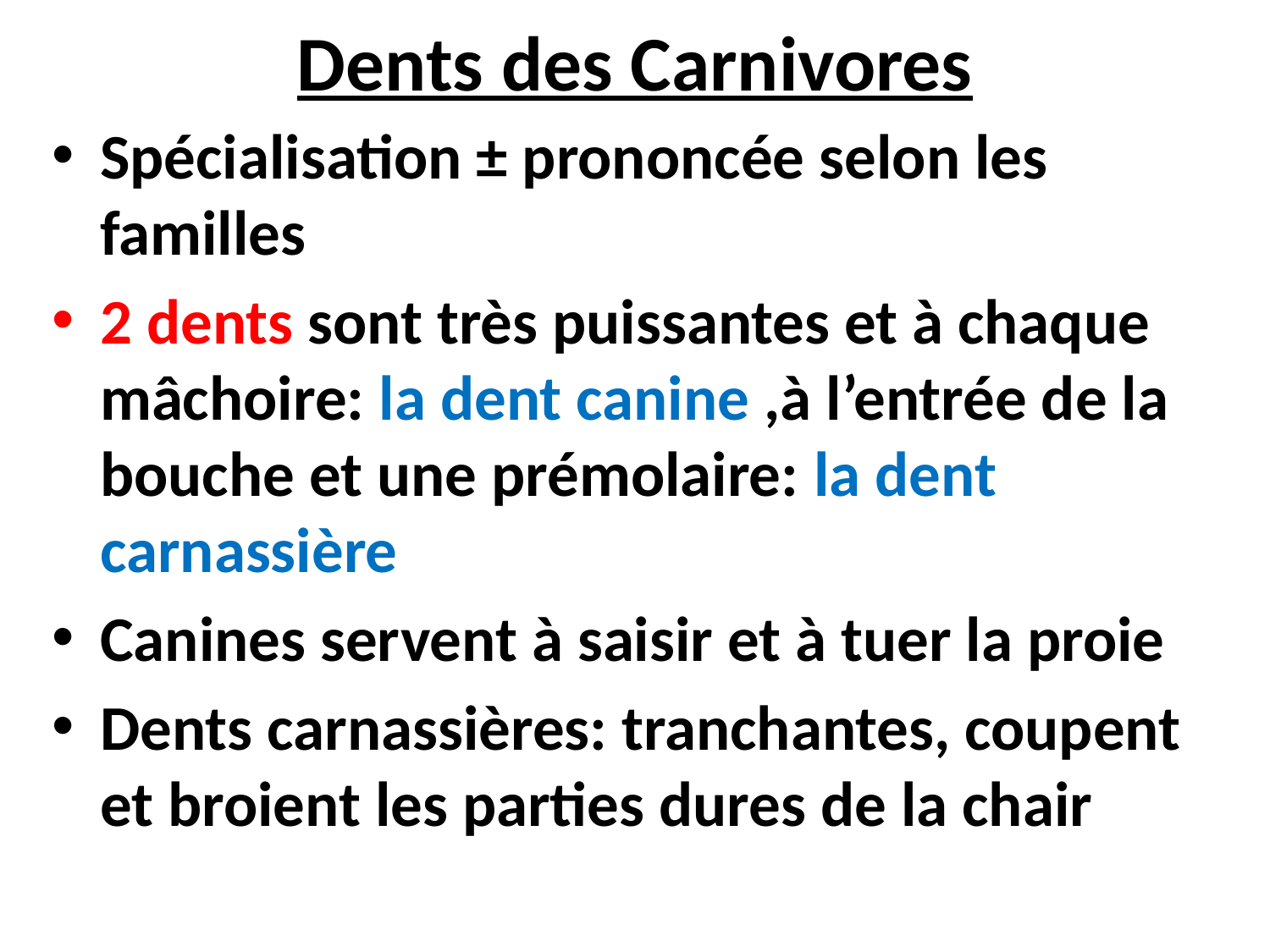

# Dents des Carnivores
Spécialisation ± prononcée selon les familles
2 dents sont très puissantes et à chaque mâchoire: la dent canine ,à l’entrée de la bouche et une prémolaire: la dent carnassière
Canines servent à saisir et à tuer la proie
Dents carnassières: tranchantes, coupent et broient les parties dures de la chair